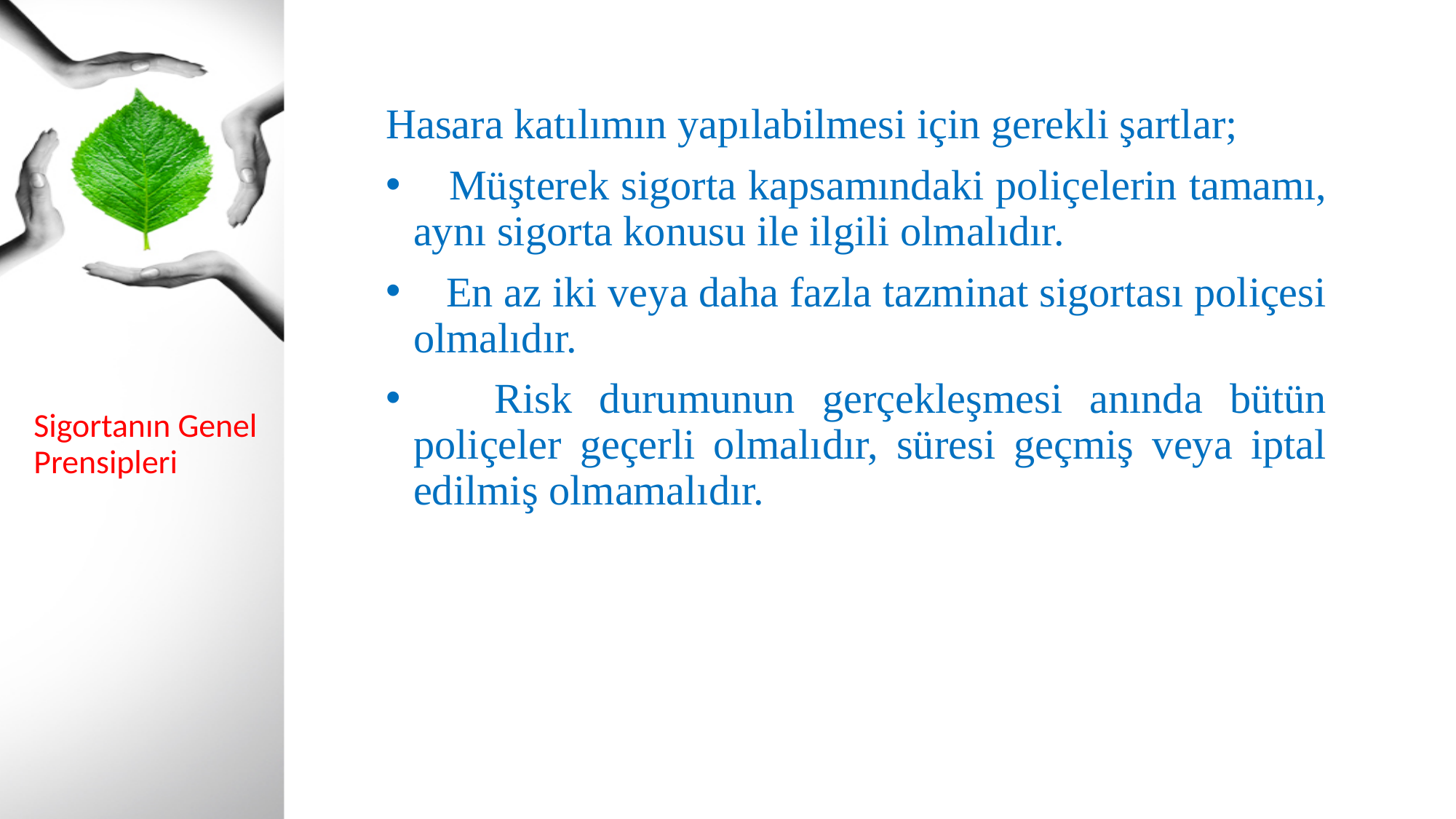

Hasara katılımın yapılabilmesi için gerekli şartlar;
   Müşterek sigorta kapsamındaki poliçelerin tamamı, aynı sigorta konusu ile ilgili olmalıdır.
   En az iki veya daha fazla tazminat sigortası poliçesi olmalıdır.
   Risk durumunun gerçekleşmesi anında bütün poliçeler geçerli olmalıdır, süresi geçmiş veya iptal edilmiş olmamalıdır.

# Sigortanın Genel Prensipleri